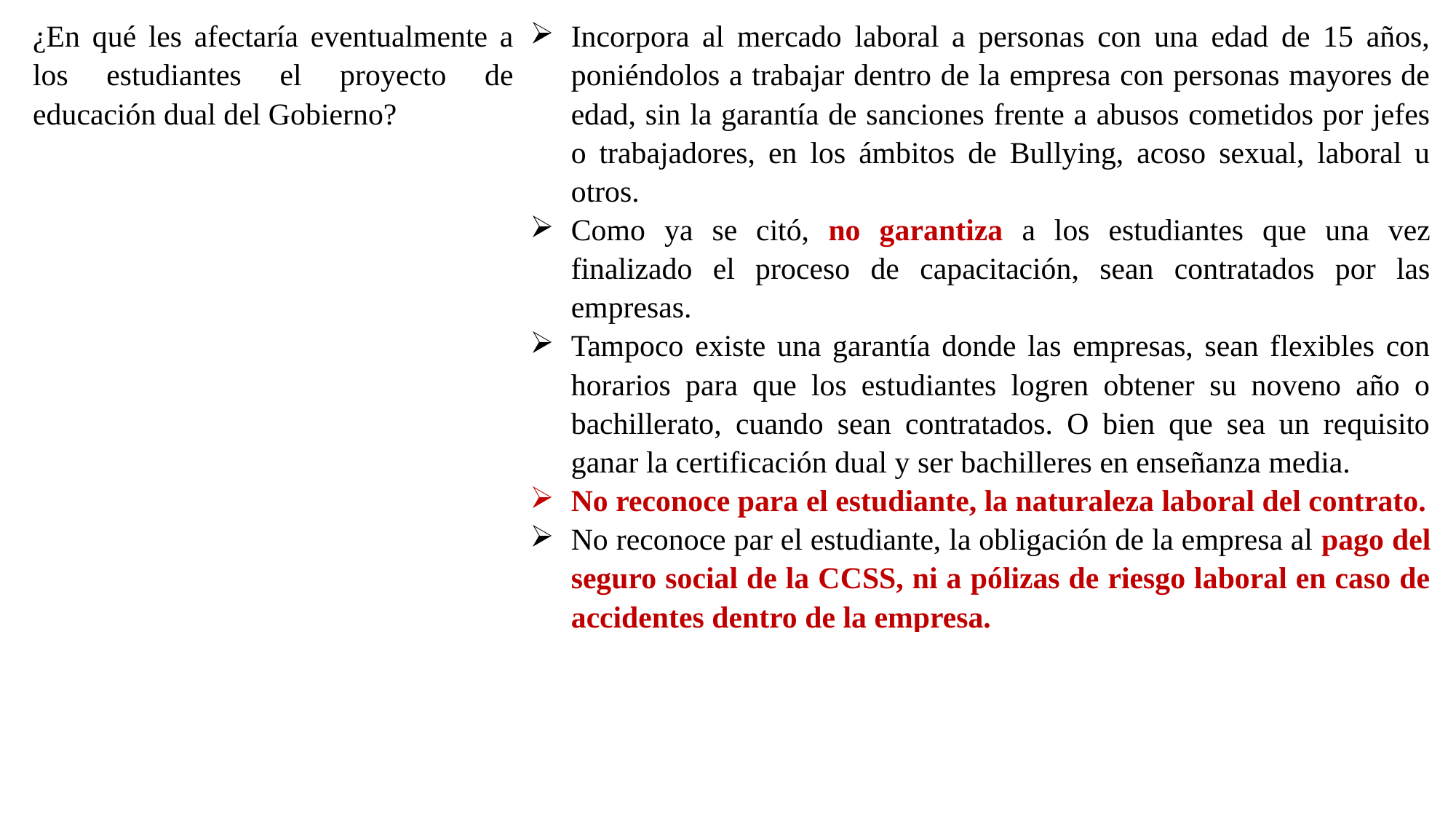

| ¿En qué les afectaría eventualmente a los estudiantes el proyecto de educación dual del Gobierno? | Incorpora al mercado laboral a personas con una edad de 15 años, poniéndolos a trabajar dentro de la empresa con personas mayores de edad, sin la garantía de sanciones frente a abusos cometidos por jefes o trabajadores, en los ámbitos de Bullying, acoso sexual, laboral u otros. Como ya se citó, no garantiza a los estudiantes que una vez finalizado el proceso de capacitación, sean contratados por las empresas. Tampoco existe una garantía donde las empresas, sean flexibles con horarios para que los estudiantes logren obtener su noveno año o bachillerato, cuando sean contratados. O bien que sea un requisito ganar la certificación dual y ser bachilleres en enseñanza media. No reconoce para el estudiante, la naturaleza laboral del contrato. No reconoce par el estudiante, la obligación de la empresa al pago del seguro social de la CCSS, ni a pólizas de riesgo laboral en caso de accidentes dentro de la empresa. |
| --- | --- |